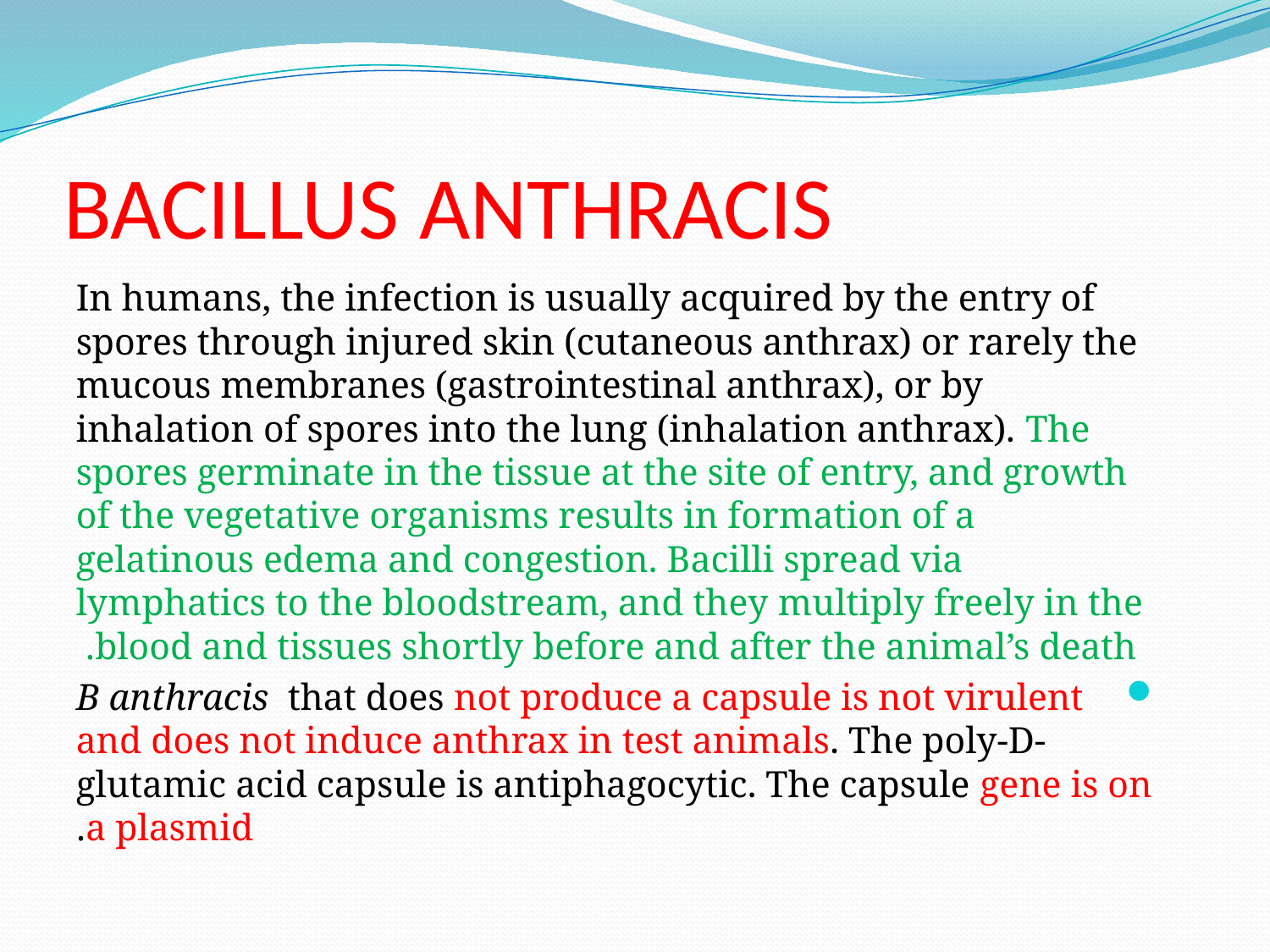

# BACILLUS ANTHRACIS
 In humans, the infection is usually acquired by the entry of spores through injured skin (cutaneous anthrax) or rarely the mucous membranes (gastrointestinal anthrax), or by inhalation of spores into the lung (inhalation anthrax). The spores germinate in the tissue at the site of entry, and growth of the vegetative organisms results in formation of a gelatinous edema and congestion. Bacilli spread via lymphatics to the bloodstream, and they multiply freely in the blood and tissues shortly before and after the animal’s death.
 B anthracis  that does not produce a capsule is not virulent and does not induce anthrax in test animals. The poly-D-glutamic acid capsule is antiphagocytic. The capsule gene is on a plasmid.